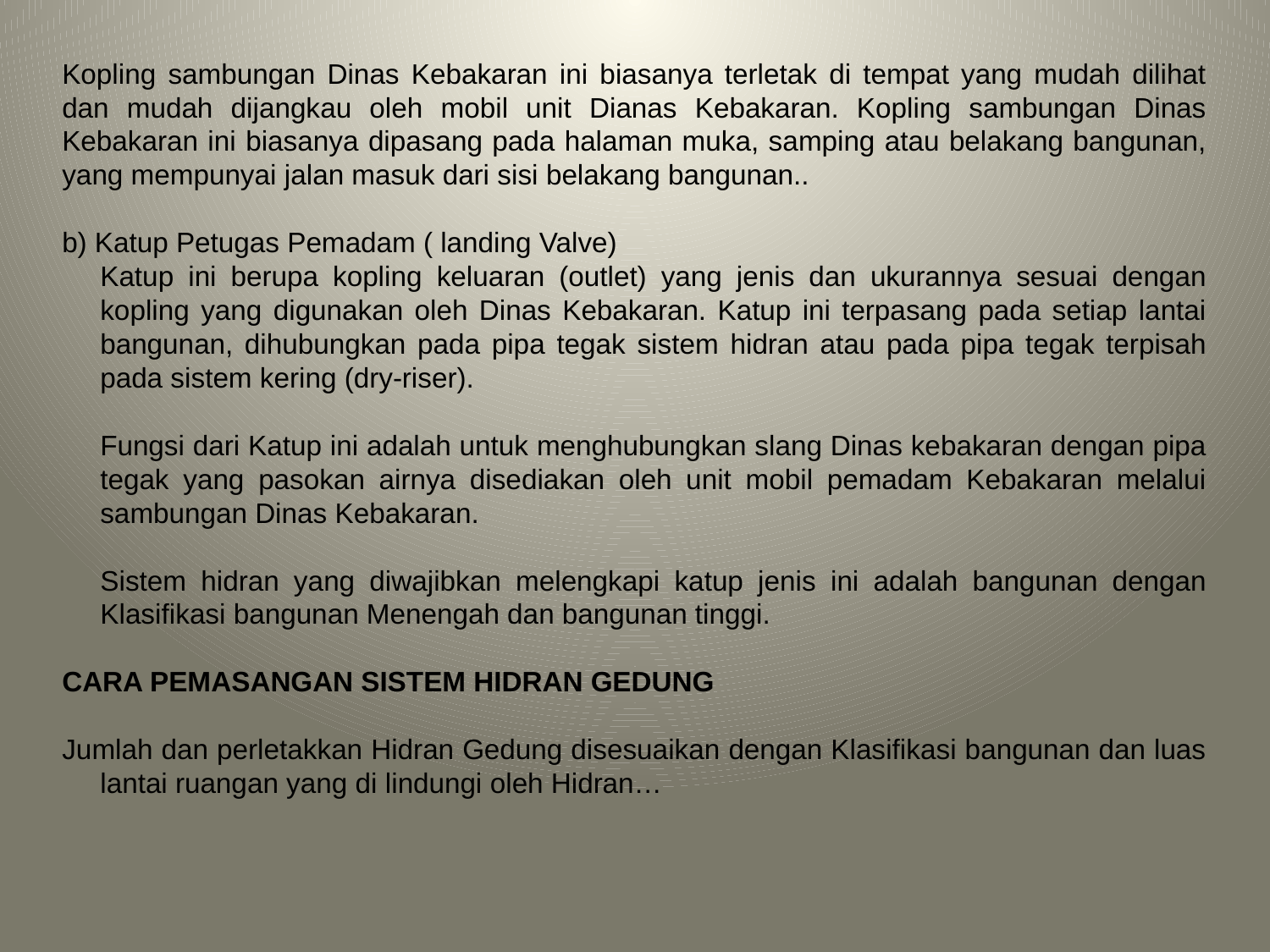

Kopling sambungan Dinas Kebakaran ini biasanya terletak di tempat yang mudah dilihat dan mudah dijangkau oleh mobil unit Dianas Kebakaran. Kopling sambungan Dinas Kebakaran ini biasanya dipasang pada halaman muka, samping atau belakang bangunan, yang mempunyai jalan masuk dari sisi belakang bangunan..

b) Katup Petugas Pemadam ( landing Valve)
	Katup ini berupa kopling keluaran (outlet) yang jenis dan ukurannya sesuai dengan kopling yang digunakan oleh Dinas Kebakaran. Katup ini terpasang pada setiap lantai bangunan, dihubungkan pada pipa tegak sistem hidran atau pada pipa tegak terpisah pada sistem kering (dry-riser).

	Fungsi dari Katup ini adalah untuk menghubungkan slang Dinas kebakaran dengan pipa tegak yang pasokan airnya disediakan oleh unit mobil pemadam Kebakaran melalui sambungan Dinas Kebakaran.

	Sistem hidran yang diwajibkan melengkapi katup jenis ini adalah bangunan dengan Klasifikasi bangunan Menengah dan bangunan tinggi.

CARA PEMASANGAN SISTEM HIDRAN GEDUNG

Jumlah dan perletakkan Hidran Gedung disesuaikan dengan Klasifikasi bangunan dan luas lantai ruangan yang di lindungi oleh Hidran…